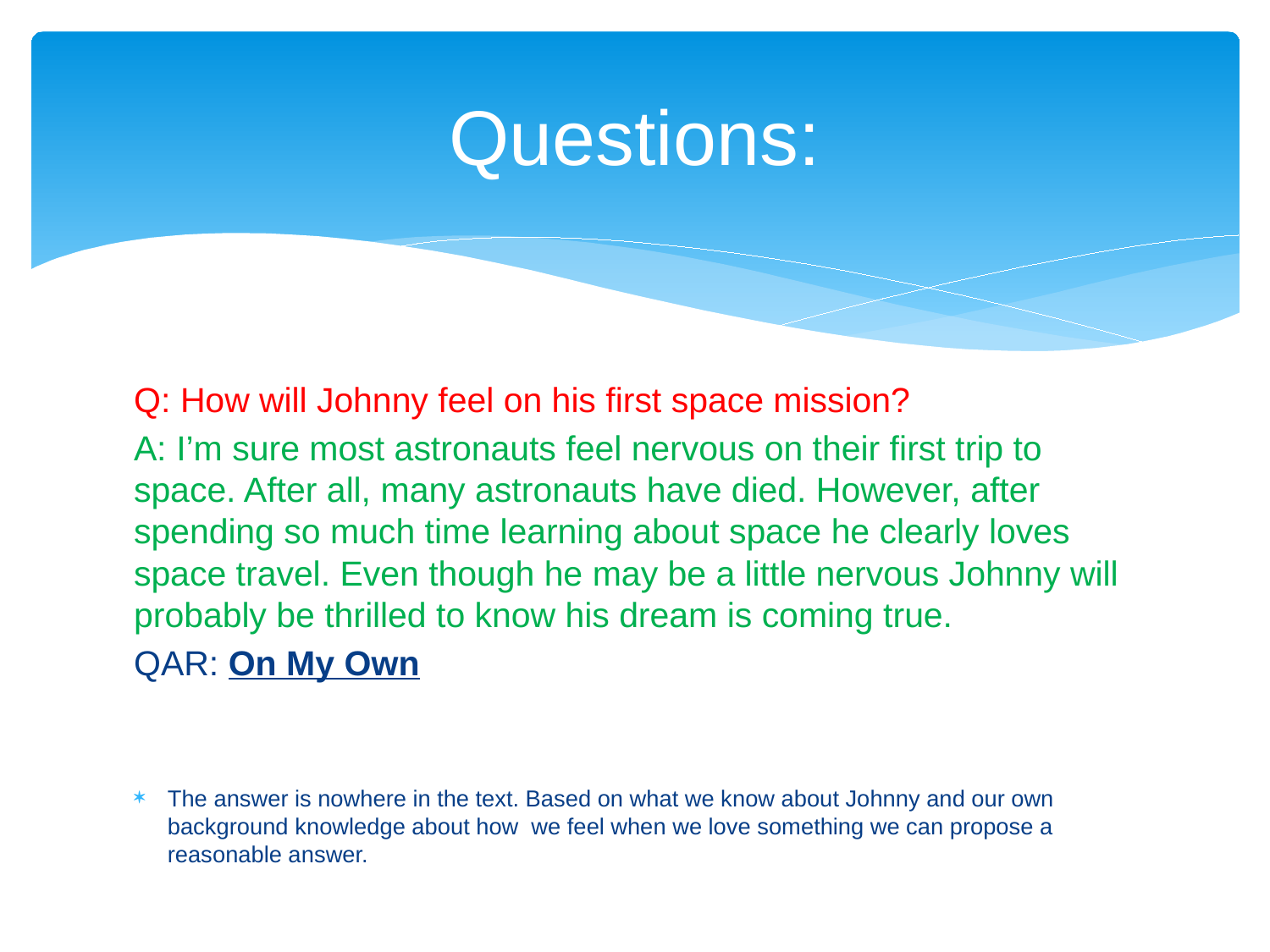

# Questions:
Q: How will Johnny feel on his first space mission?
A: I’m sure most astronauts feel nervous on their first trip to space. After all, many astronauts have died. However, after spending so much time learning about space he clearly loves space travel. Even though he may be a little nervous Johnny will probably be thrilled to know his dream is coming true.
QAR: On My Own

The answer is nowhere in the text. Based on what we know about Johnny and our own background knowledge about how  we feel when we love something we can propose a reasonable answer.